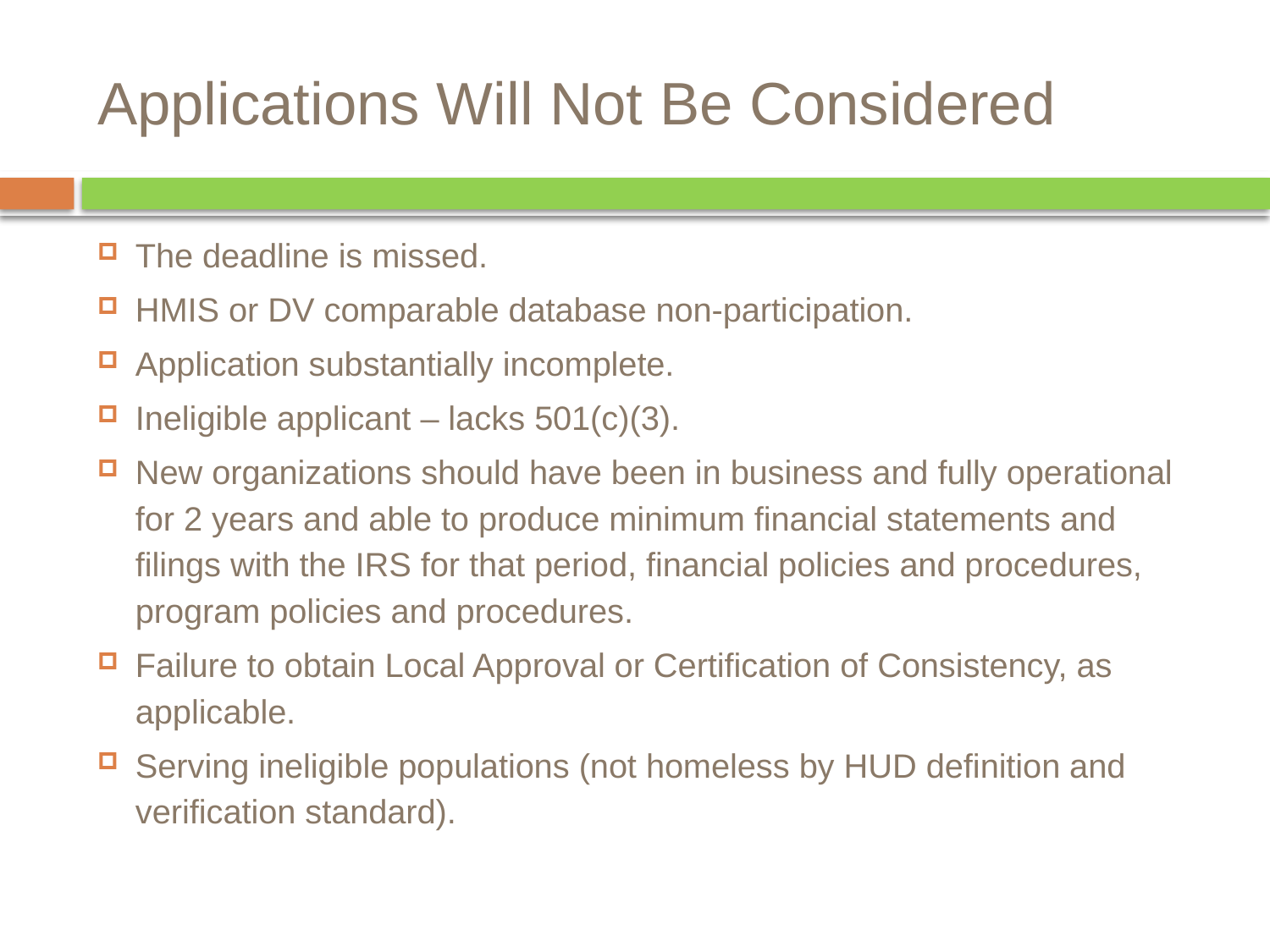

# Applications Will Not Be Considered
The deadline is missed.
HMIS or DV comparable database non-participation.
Application substantially incomplete.
Ineligible applicant – lacks 501(c)(3).
New organizations should have been in business and fully operational for 2 years and able to produce minimum financial statements and filings with the IRS for that period, financial policies and procedures, program policies and procedures.
Failure to obtain Local Approval or Certification of Consistency, as applicable.
Serving ineligible populations (not homeless by HUD definition and verification standard).